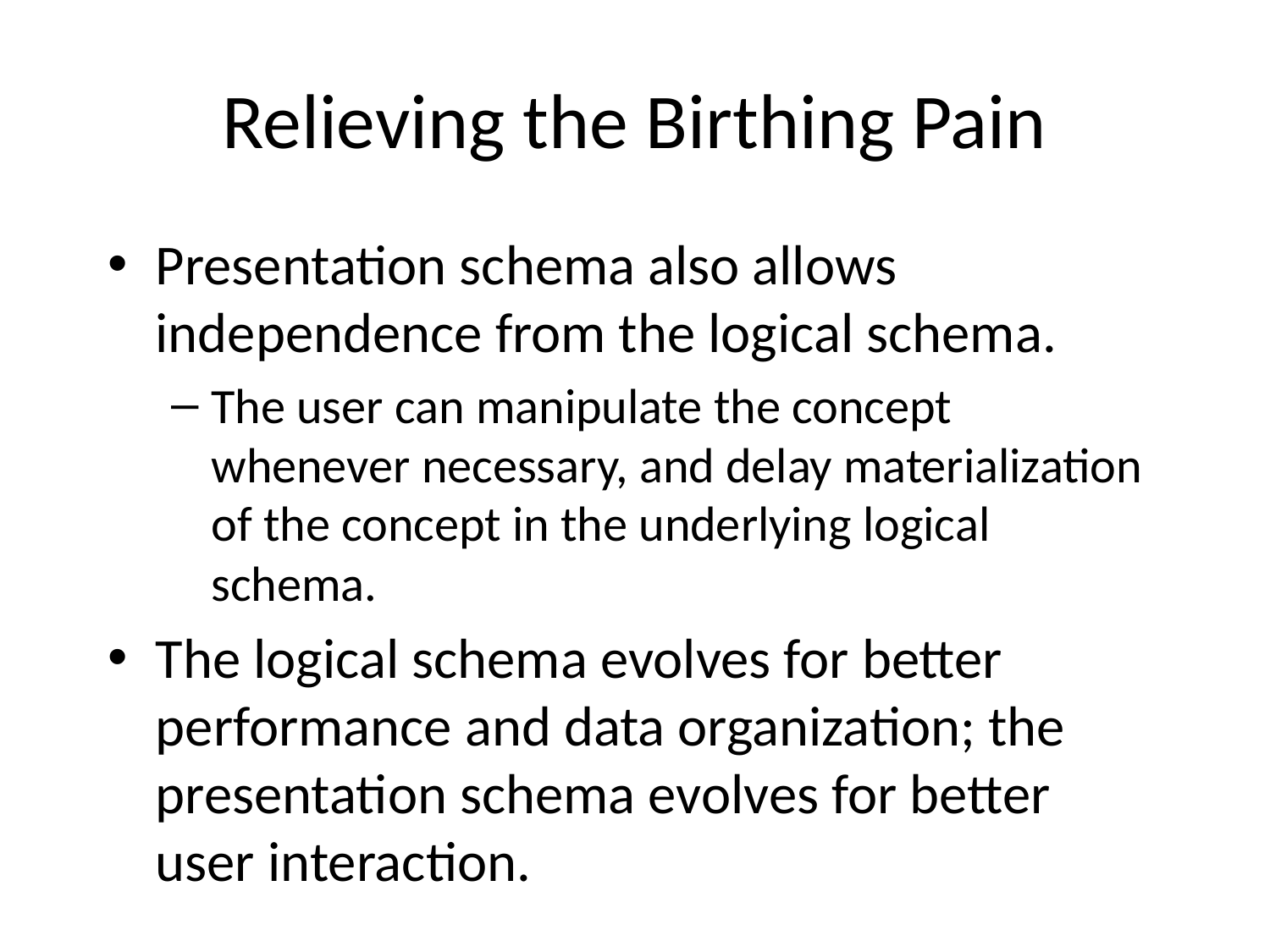

# Relieving the Birthing Pain
Presentation schema also allows independence from the logical schema.
The user can manipulate the concept whenever necessary, and delay materialization of the concept in the underlying logical schema.
The logical schema evolves for better performance and data organization; the presentation schema evolves for better user interaction.